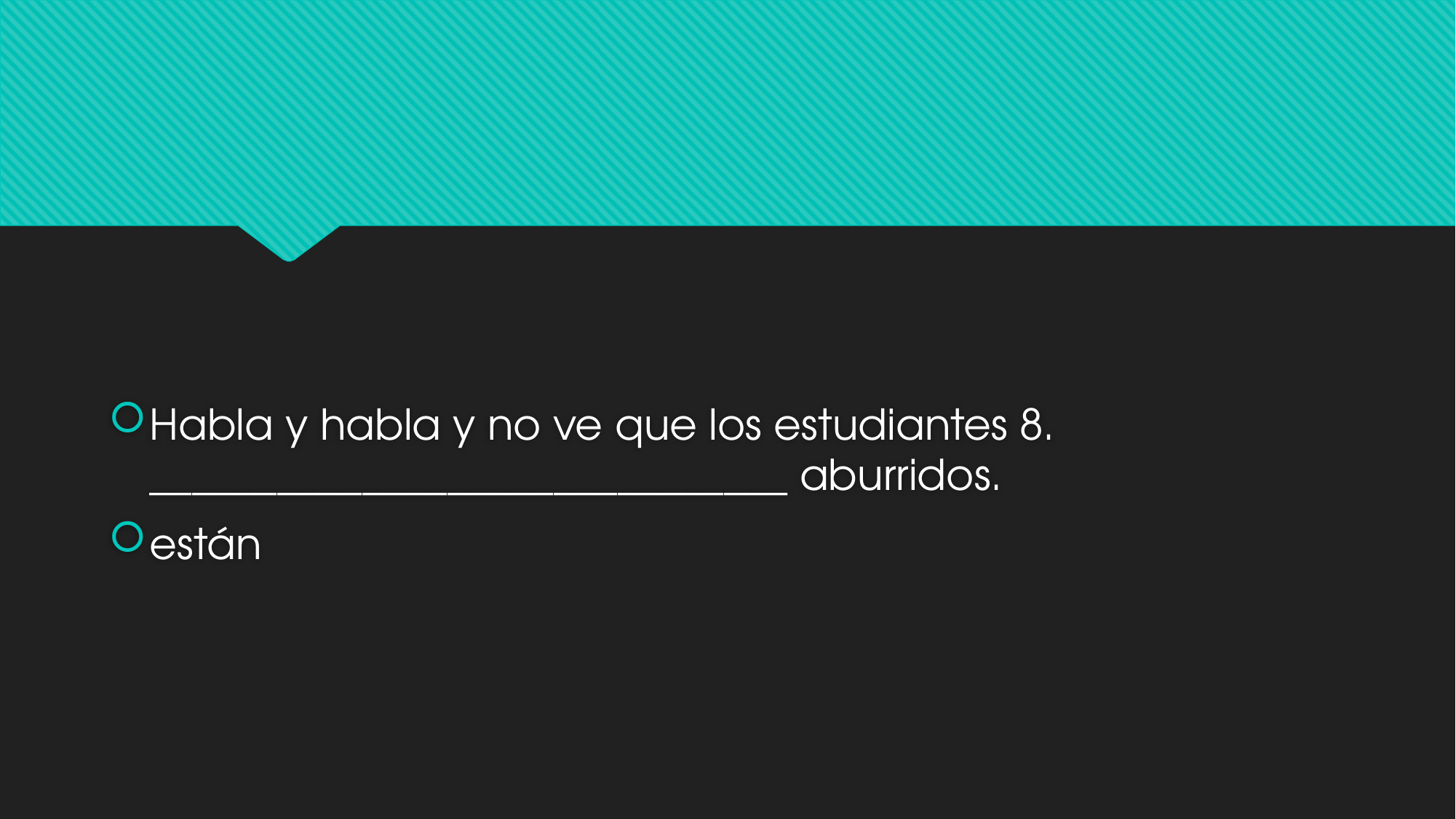

#
Habla y habla y no ve que los estudiantes 8. ______________________________ aburridos.
están